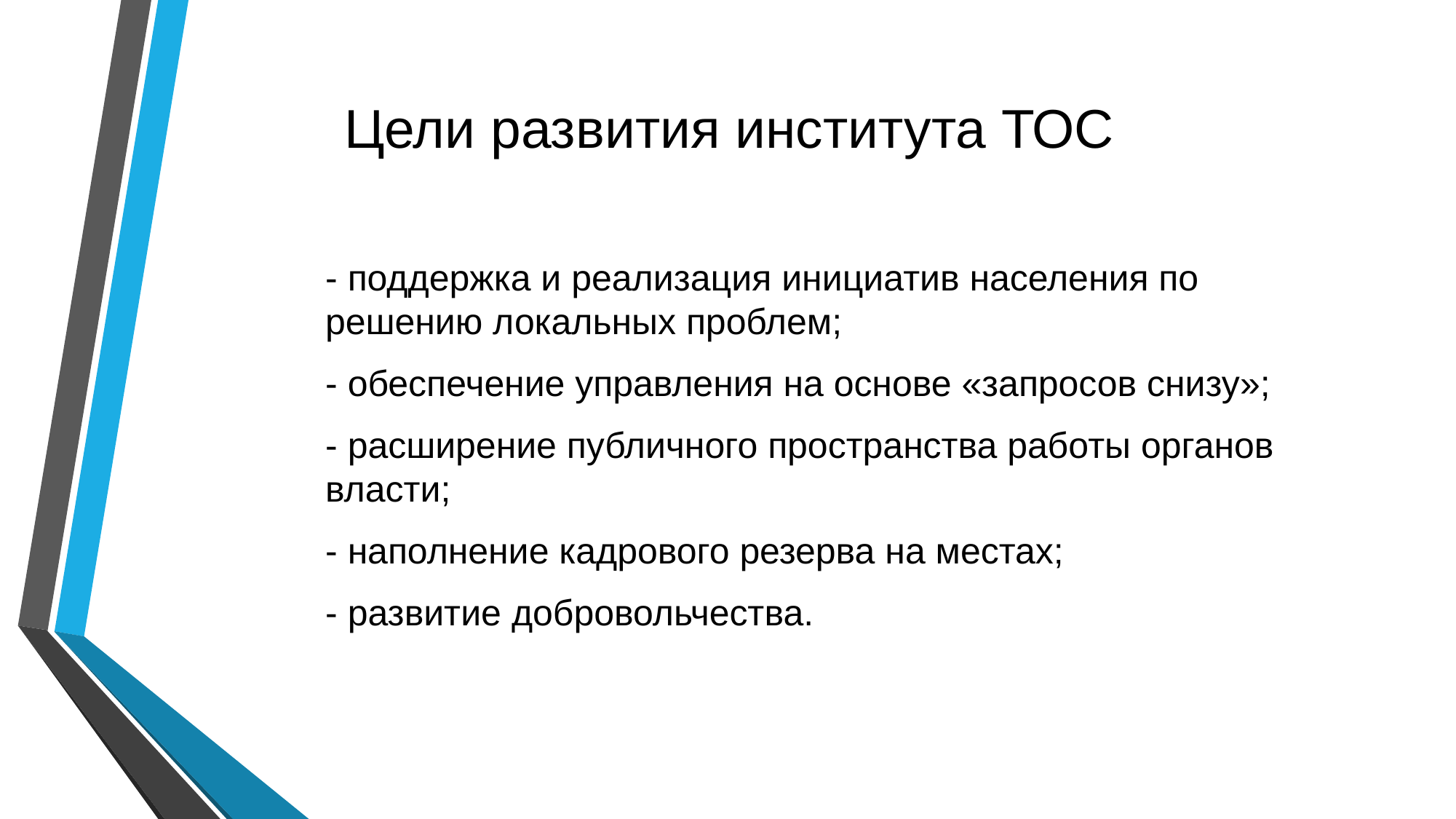

# Цели развития института ТОС
- поддержка и реализация инициатив населения по решению локальных проблем;
- обеспечение управления на основе «запросов снизу»;
- расширение публичного пространства работы органов власти;
- наполнение кадрового резерва на местах;
- развитие добровольчества.